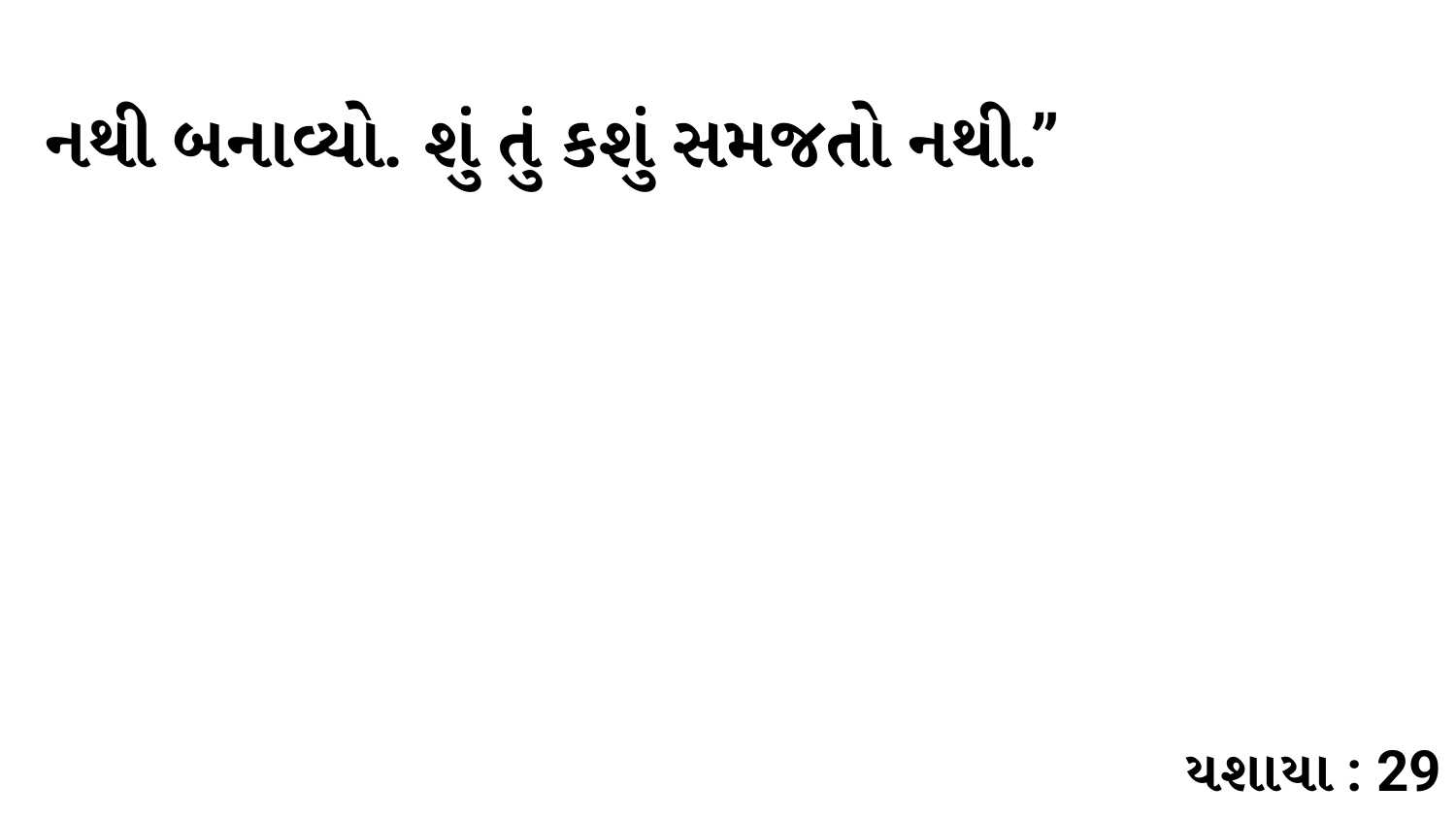

નથી બનાવ્યો. શું તું કશું સમજતો નથી.”
યશાયા : 29